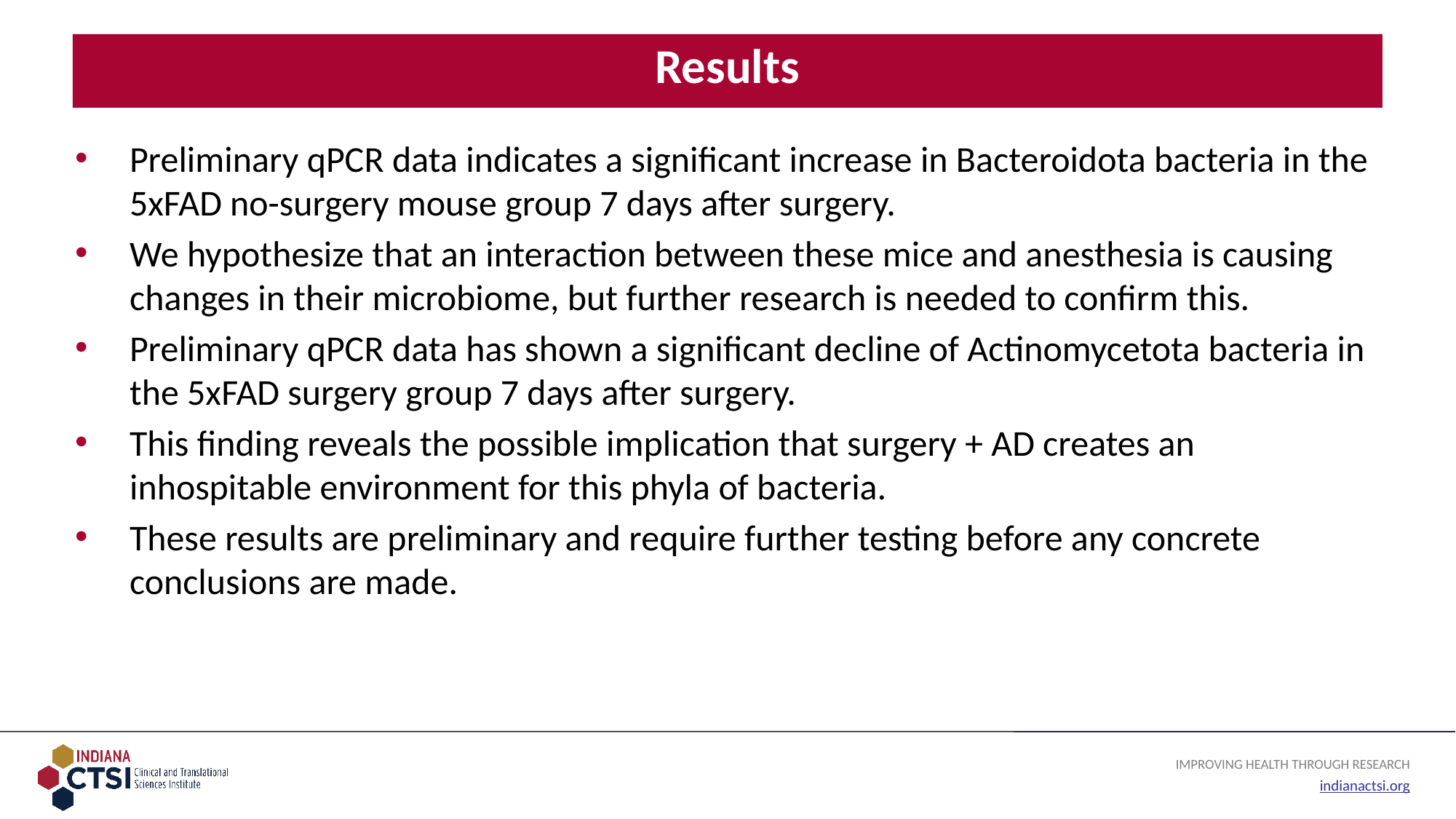

# Results
Preliminary qPCR data indicates a significant increase in Bacteroidota bacteria in the 5xFAD no-surgery mouse group 7 days after surgery.
We hypothesize that an interaction between these mice and anesthesia is causing changes in their microbiome, but further research is needed to confirm this.
Preliminary qPCR data has shown a significant decline of Actinomycetota bacteria in the 5xFAD surgery group 7 days after surgery.
This finding reveals the possible implication that surgery + AD creates an inhospitable environment for this phyla of bacteria.
These results are preliminary and require further testing before any concrete conclusions are made.